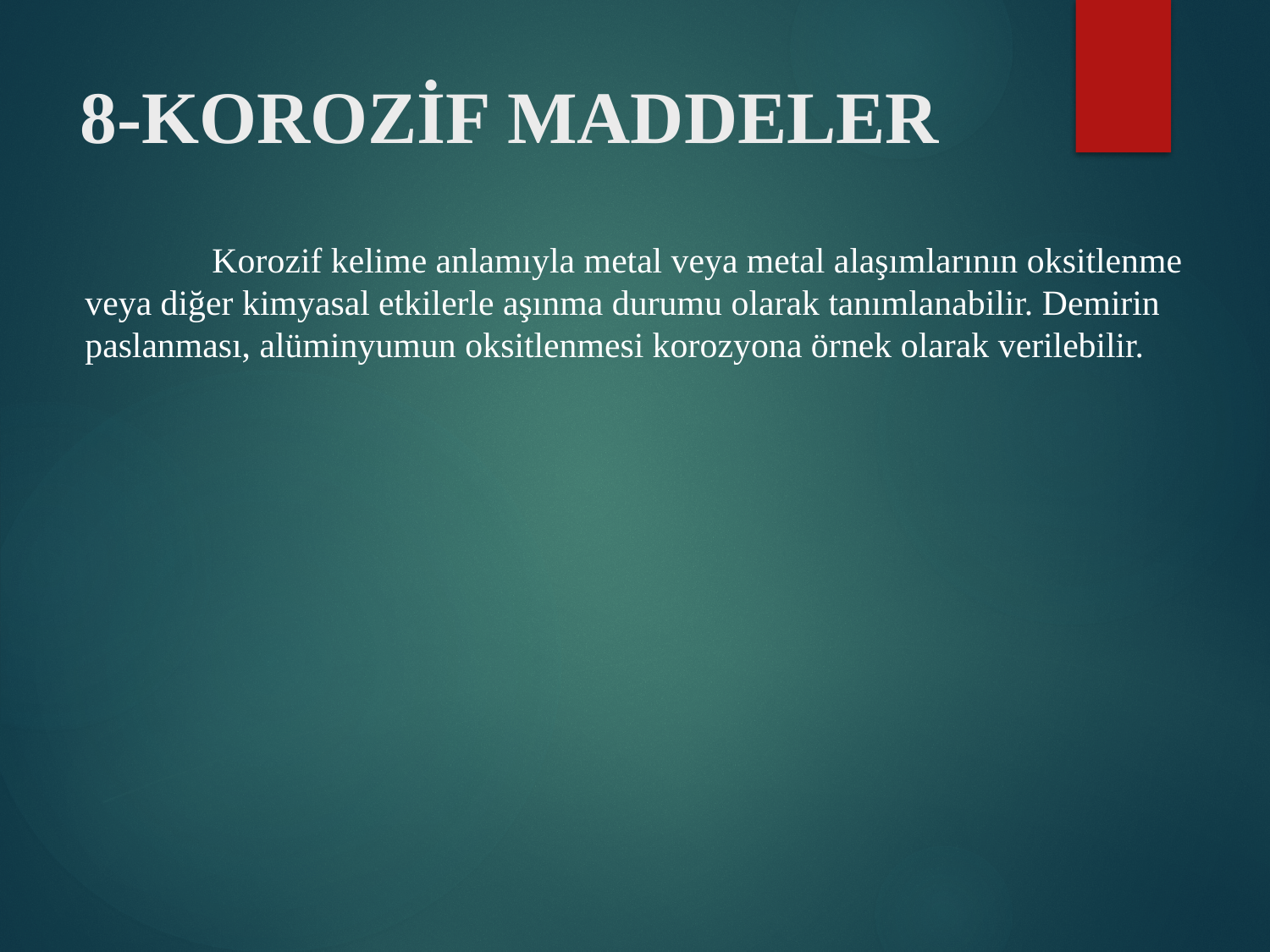

# 8-KOROZİF MADDELER
	Korozif kelime anlamıyla metal veya metal alaşımlarının oksitlenme veya diğer kimyasal etkilerle aşınma durumu olarak tanımlanabilir. Demirin paslanması, alüminyumun oksitlenmesi korozyona örnek olarak verilebilir.